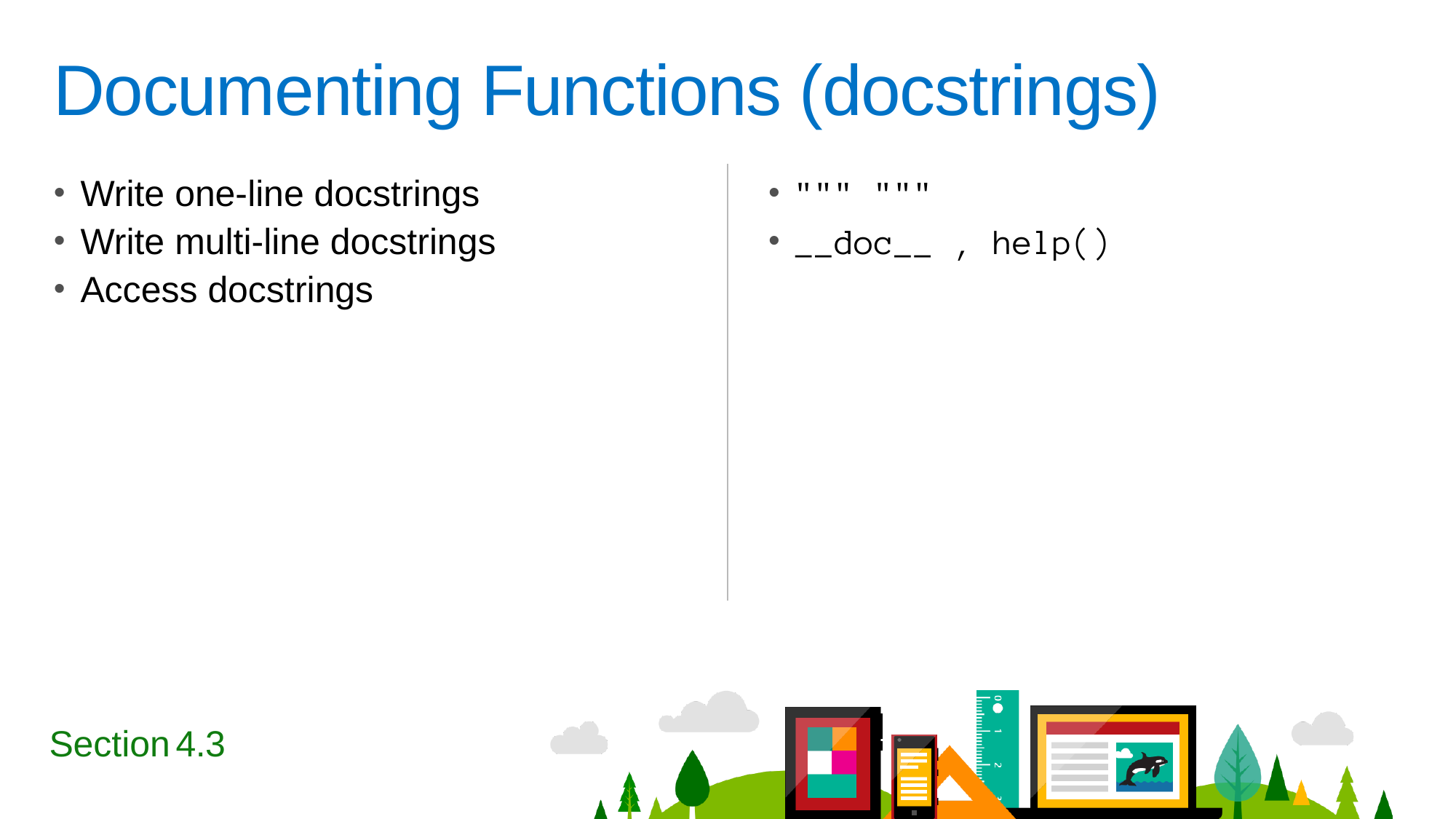

# Documenting Functions (docstrings)
Write one-line docstrings
Write multi-line docstrings
Access docstrings
""" """
__doc__ , help()
4.3